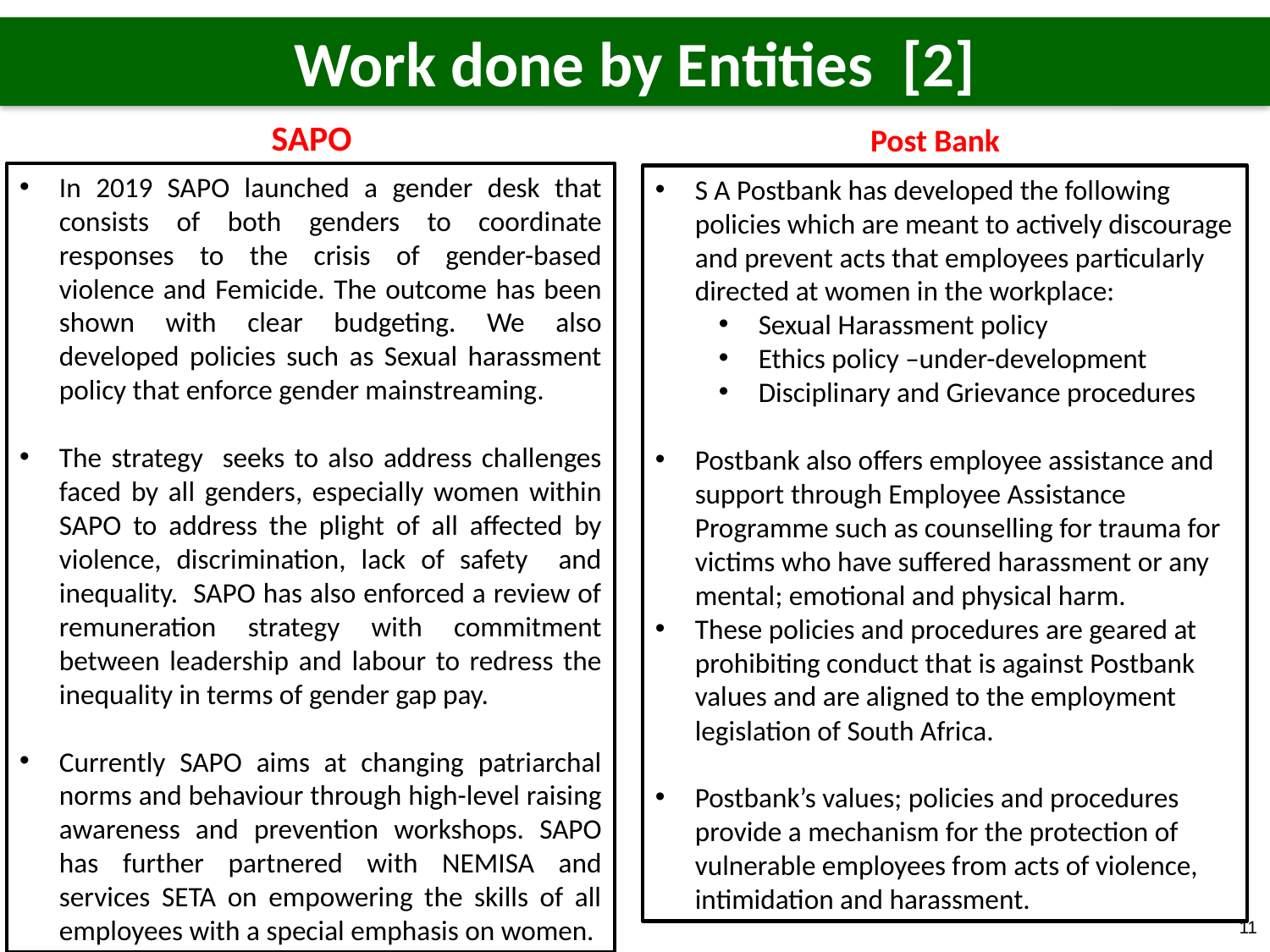

Work done by Entities  [2]
SAPO
Post Bank
In 2019 SAPO launched a gender desk that consists of both genders to coordinate responses to the crisis of gender-based violence and Femicide. The outcome has been shown with clear budgeting. We also developed policies such as Sexual harassment policy that enforce gender mainstreaming.

The strategy  seeks to also address challenges faced by all genders, especially women within SAPO to address the plight of all affected by violence, discrimination, lack of safety  and inequality.  SAPO has also enforced a review of remuneration strategy with commitment between leadership and labour to redress the inequality in terms of gender gap pay.

Currently SAPO aims at changing patriarchal norms and behaviour through high-level raising awareness and prevention workshops. SAPO has further partnered with NEMISA and services SETA on empowering the skills of all employees with a special emphasis on women.
S A Postbank has developed the following policies which are meant to actively discourage and prevent acts that employees particularly directed at women in the workplace:
Sexual Harassment policy
Ethics policy –under-development
Disciplinary and Grievance procedures

Postbank also offers employee assistance and support through Employee Assistance Programme such as counselling for trauma for victims who have suffered harassment or any mental; emotional and physical harm.
These policies and procedures are geared at prohibiting conduct that is against Postbank values and are aligned to the employment legislation of South Africa.

Postbank’s values; policies and procedures provide a mechanism for the protection of vulnerable employees from acts of violence, intimidation and harassment.

11